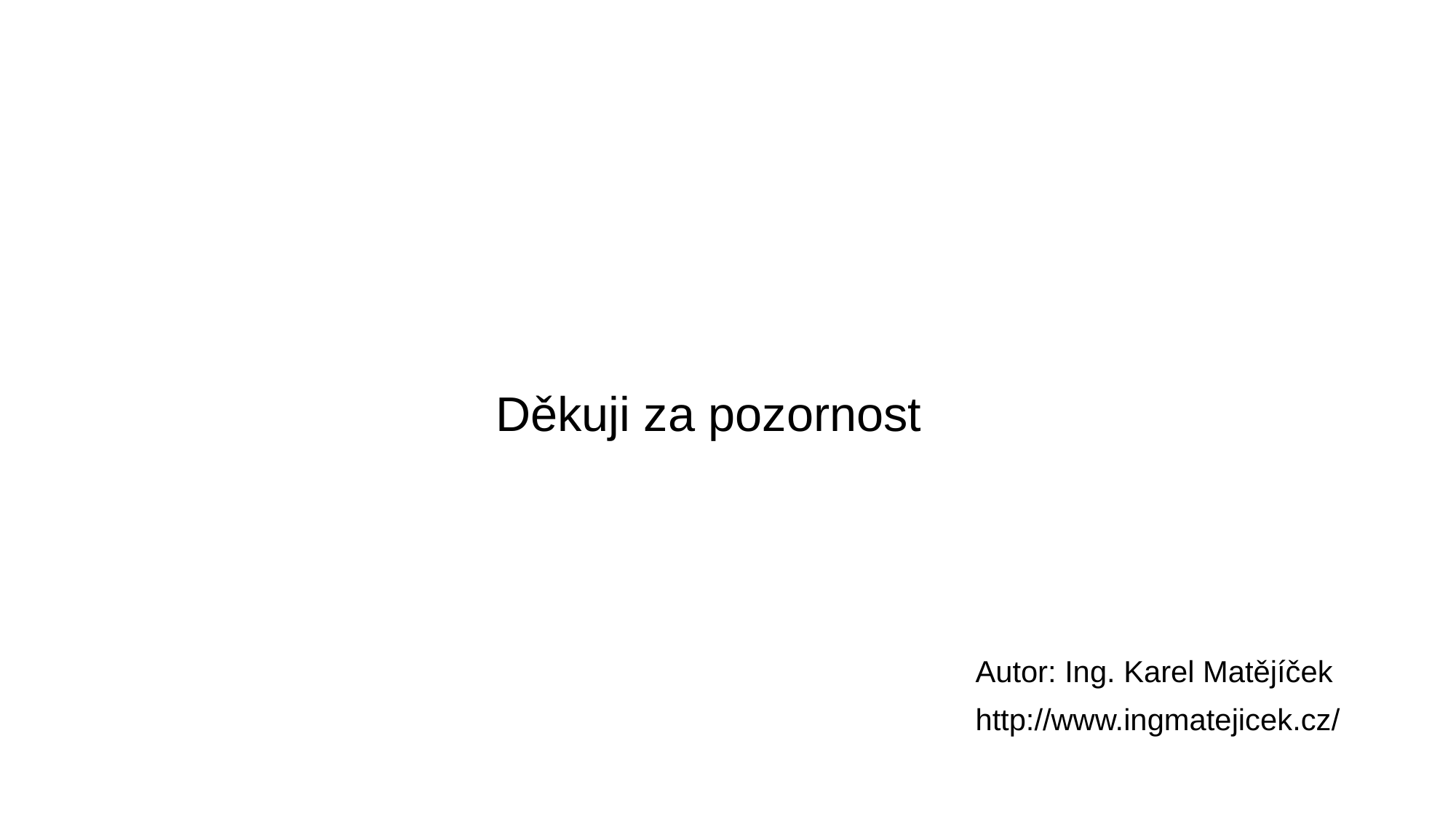

Děkuji za pozornost
Autor: Ing. Karel Matějíček
http://www.ingmatejicek.cz/